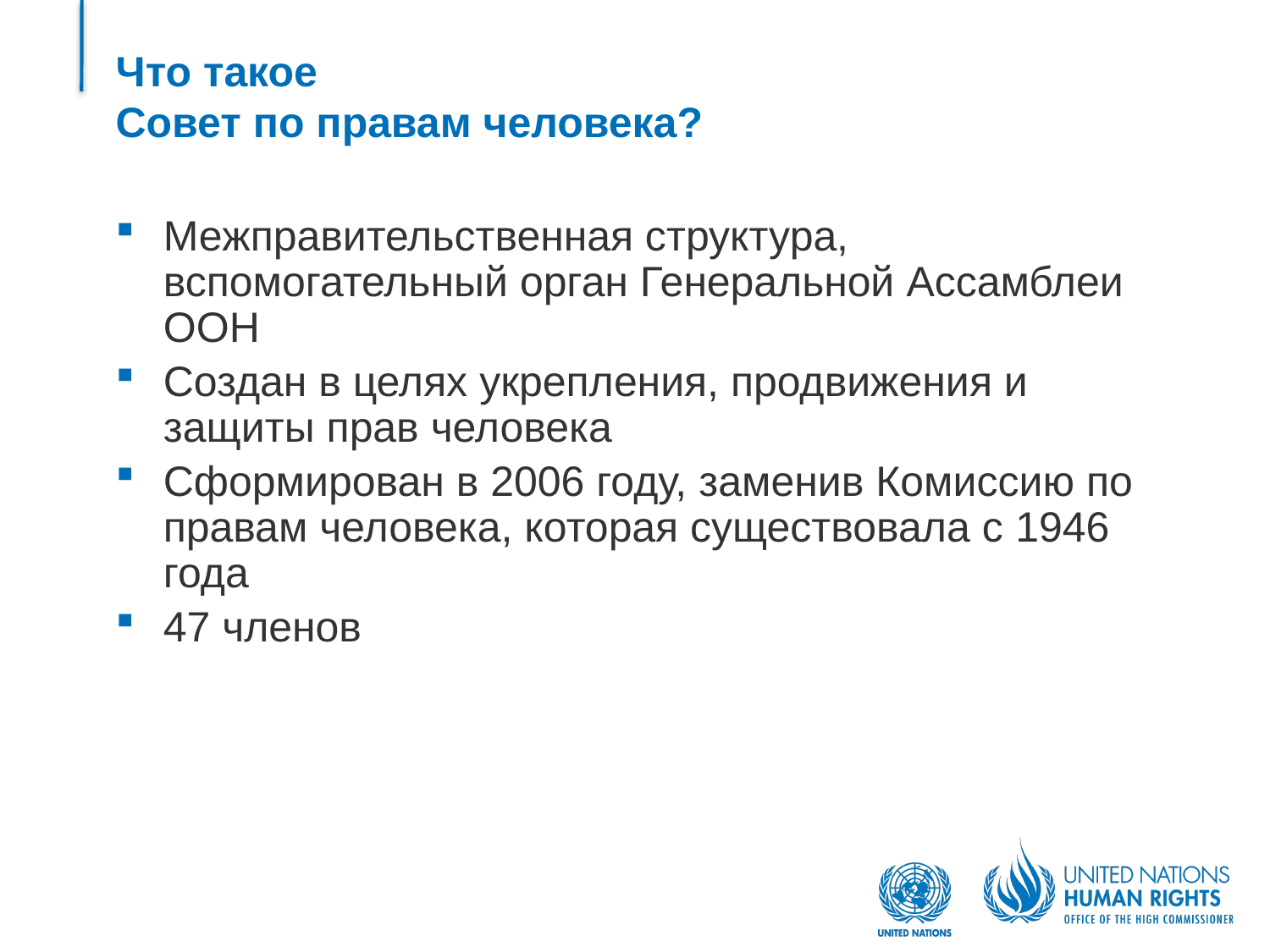

# Что такое Совет по правам человека?
Межправительственная структура, вспомогательный орган Генеральной Ассамблеи ООН
Создан в целях укрепления, продвижения и защиты прав человека
Сформирован в 2006 году, заменив Комиссию по правам человека, которая существовала с 1946 года
47 членов